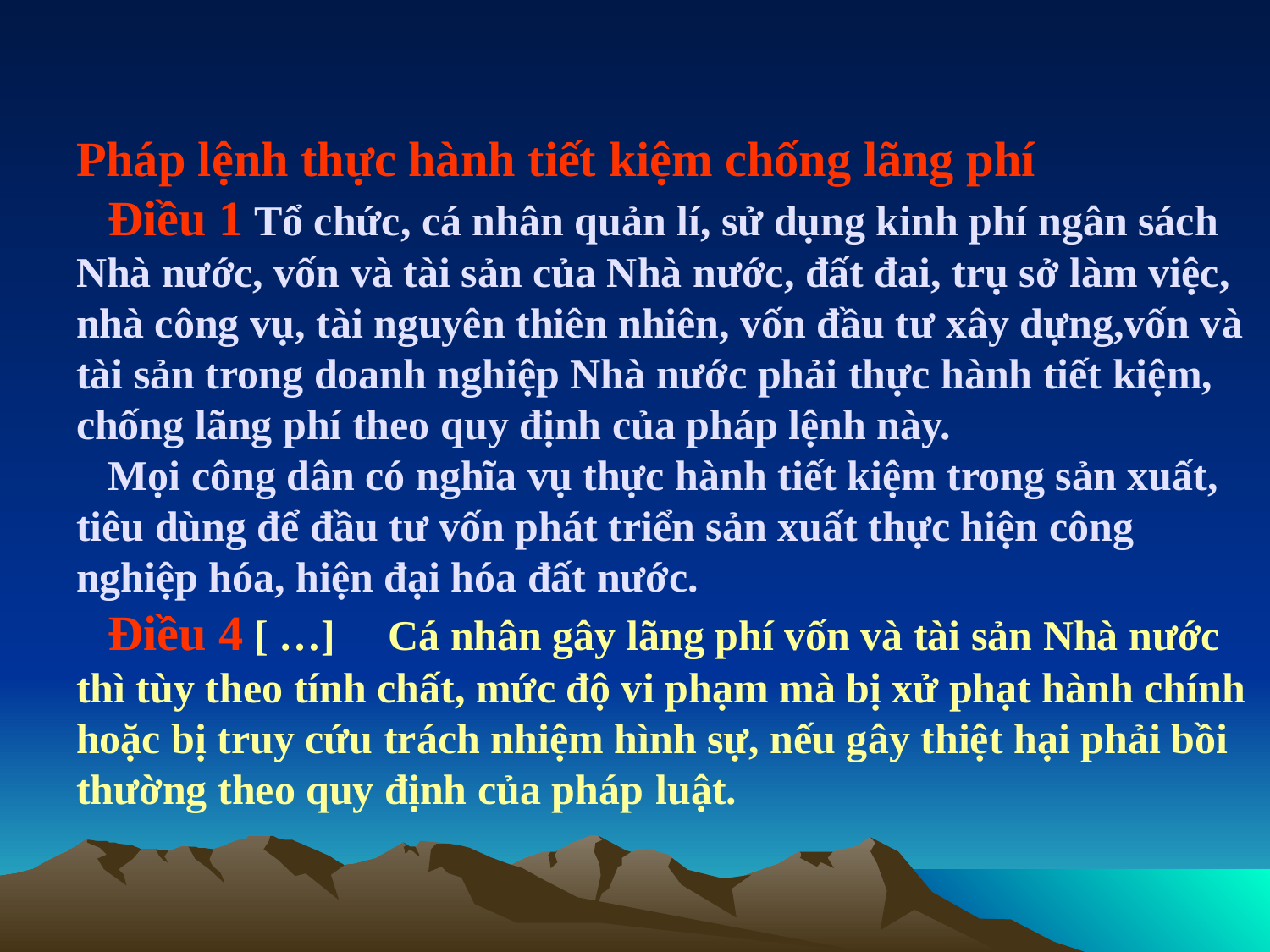

# Pháp lệnh thực hành tiết kiệm chống lãng phí Điều 1 Tổ chức, cá nhân quản lí, sử dụng kinh phí ngân sách Nhà nước, vốn và tài sản của Nhà nước, đất đai, trụ sở làm việc, nhà công vụ, tài nguyên thiên nhiên, vốn đầu tư xây dựng,vốn và tài sản trong doanh nghiệp Nhà nước phải thực hành tiết kiệm, chống lãng phí theo quy định của pháp lệnh này. Mọi công dân có nghĩa vụ thực hành tiết kiệm trong sản xuất, tiêu dùng để đầu tư vốn phát triển sản xuất thực hiện công nghiệp hóa, hiện đại hóa đất nước. Điều 4 [ …]     Cá nhân gây lãng phí vốn và tài sản Nhà nước thì tùy theo tính chất, mức độ vi phạm mà bị xử phạt hành chính hoặc bị truy cứu trách nhiệm hình sự, nếu gây thiệt hại phải bồi thường theo quy định của pháp luật.